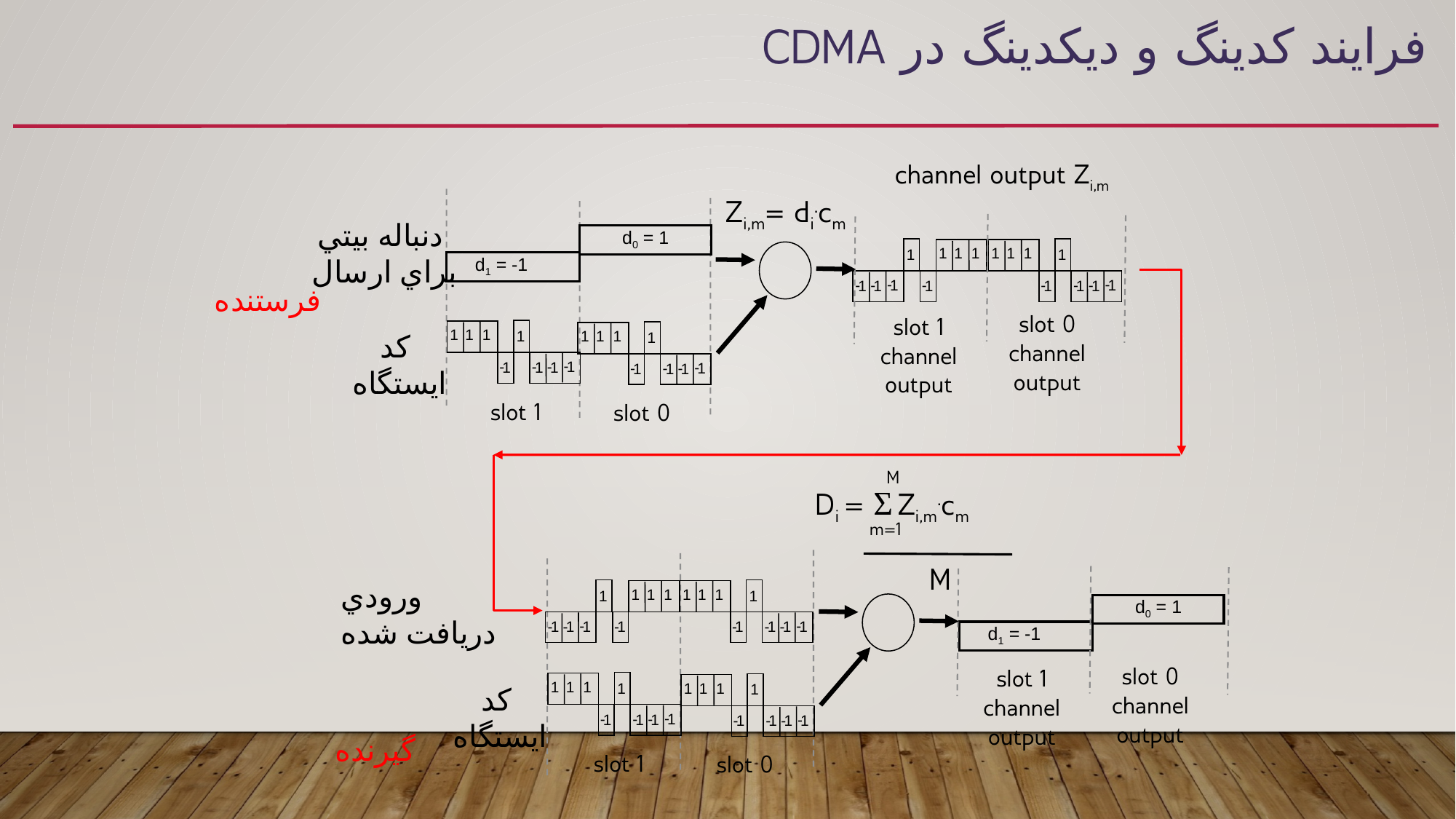

# فرايند کدينگ و ديکدينگ در CDMA

channel output Zi,m
Zi,m= di.cm

d1 = -1

1
1
1

1
-
1
-
1
-
1
-
1

دنباله بيتي
براي ارسال

d0 = 1

1
1
1

1
-
1
-
1
-
1
-
1

1
1
1

1
-
1
-
1
-
1

-
1

1
1
1

1
-
1
-
1
-
1
-
1

فرستنده

slot 0
channel
output
slot 1
channel
output
کد
ايستگاه
slot 1
slot 0

M
Di = Σ Zi,m.cm
m=1

M

ورودي
دريافت شده
1
1
1

1
-
1
-
1
-
1

-
1

1
1
1

1
-
1
-
1
-
1
-
1

1
1
1

1
-
1
-
1
-
1
-
1

1
1
1

1
-
1
-
1
-
1
-
1

d0 = 1

d1 = -1

slot 0
channel
output
slot 1
channel
output
کد
ايستگاه
گيرنده
slot 1
slot 0